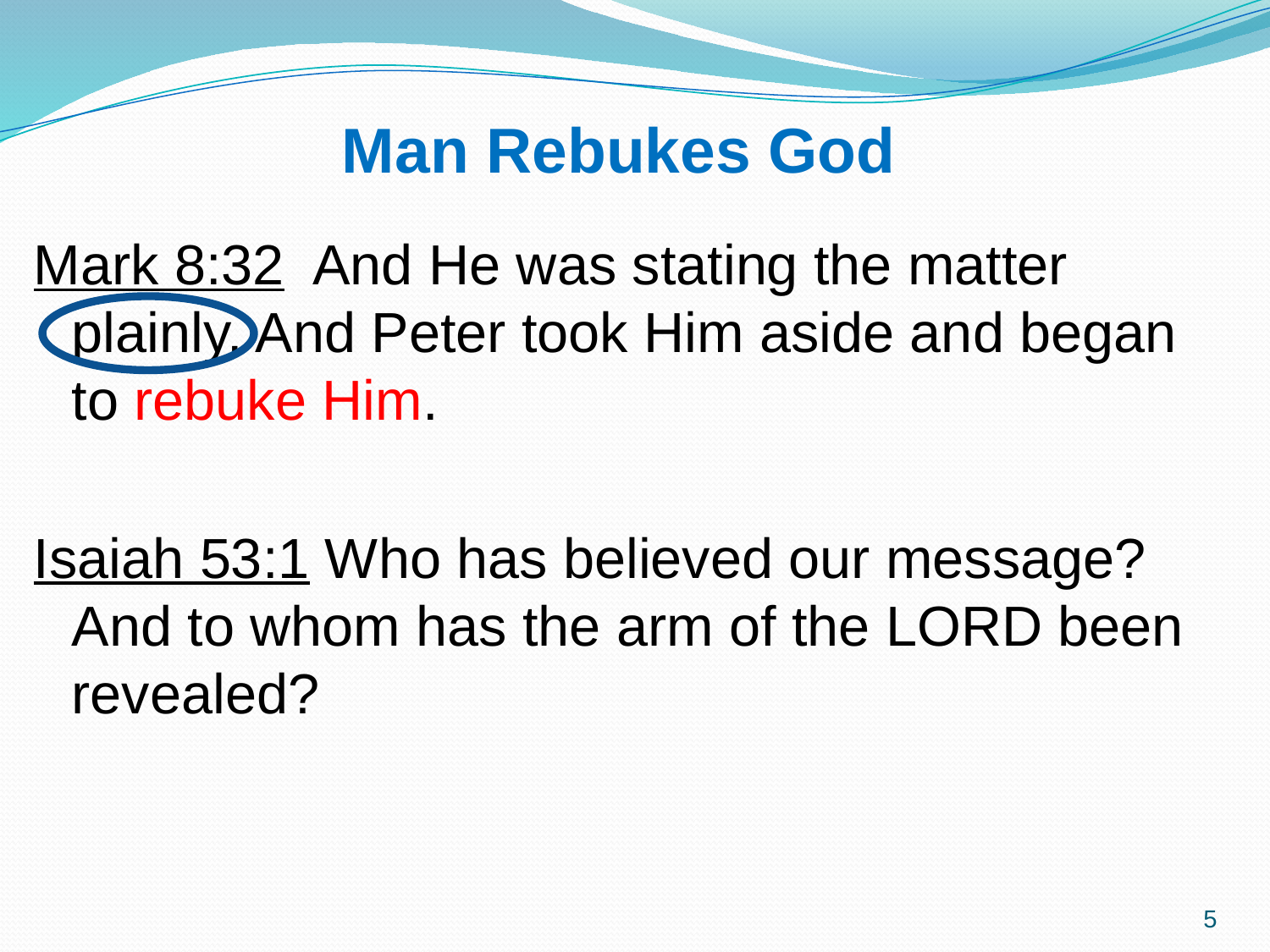

# Man Rebukes God
Mark 8:32  And He was stating the matter plainly. And Peter took Him aside and began to rebuke Him.

Isaiah 53:1 Who has believed our message? And to whom has the arm of the LORD been revealed?

5